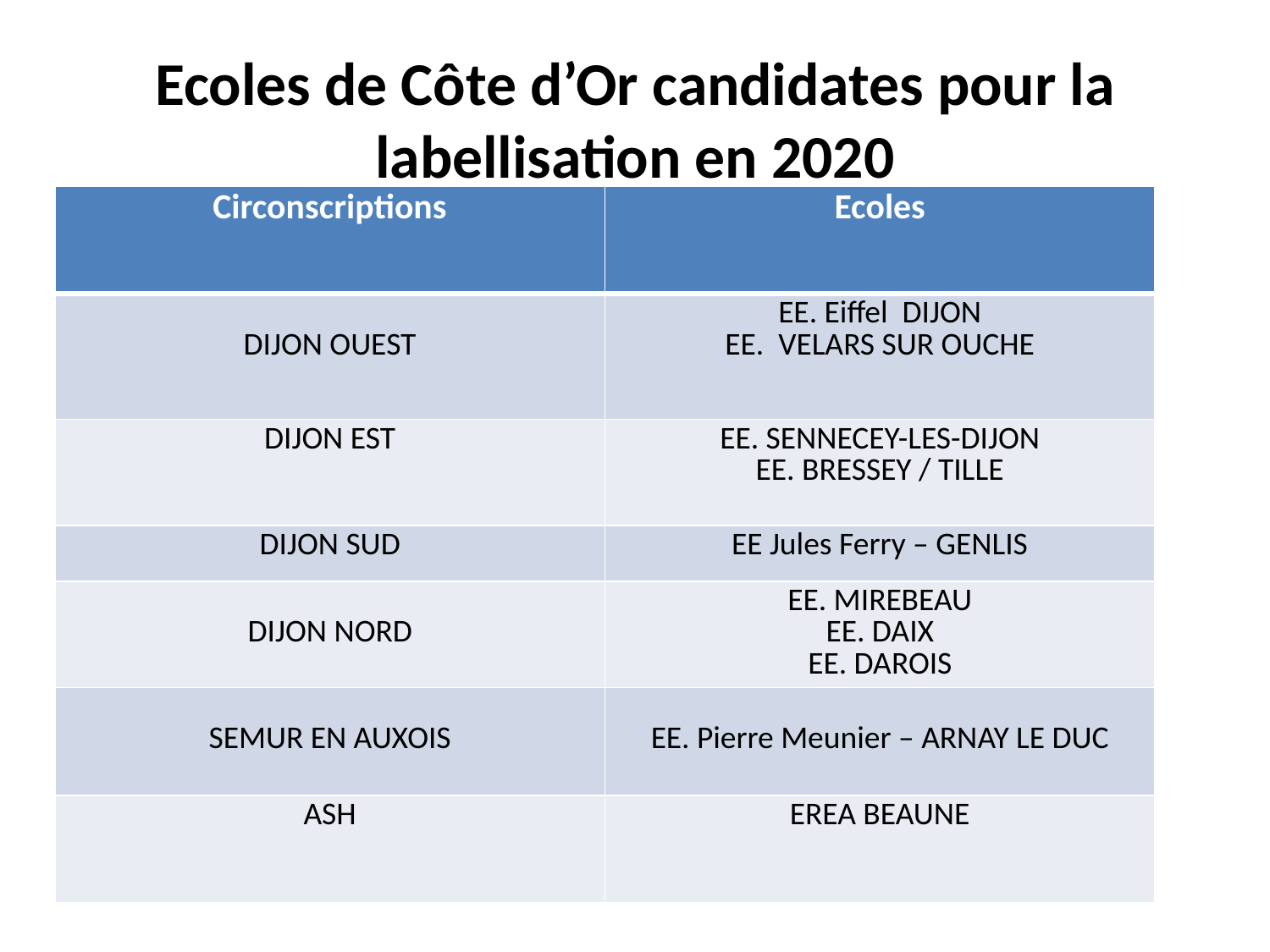

# Ecoles de Côte d’Or candidates pour la labellisation en 2020
| Circonscriptions | Ecoles |
| --- | --- |
| DIJON OUEST | EE. Eiffel DIJON EE. VELARS SUR OUCHE |
| DIJON EST | EE. SENNECEY-LES-DIJON EE. BRESSEY / TILLE |
| DIJON SUD | EE Jules Ferry – GENLIS |
| DIJON NORD | EE. MIREBEAU EE. DAIX EE. DAROIS |
| SEMUR EN AUXOIS | EE. Pierre Meunier – ARNAY LE DUC |
| ASH | EREA BEAUNE |